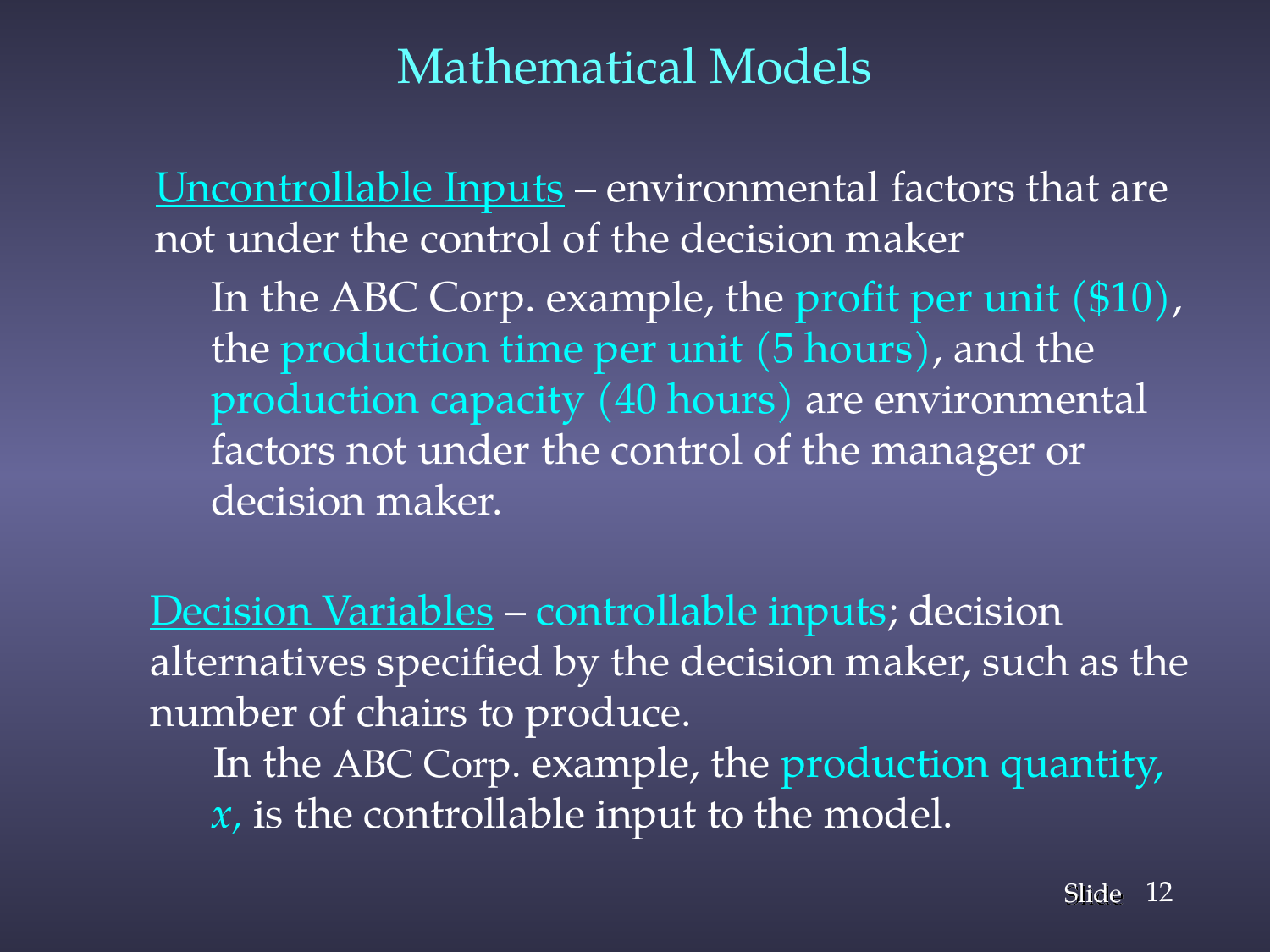

Mathematical Models
	Uncontrollable Inputs – environmental factors that are not under the control of the decision maker
	In the ABC Corp. example, the profit per unit ($10), the production time per unit (5 hours), and the production capacity (40 hours) are environmental factors not under the control of the manager or decision maker.

    Decision Variables – controllable inputs; decision
    alternatives specified by the decision maker, such as the
    number of chairs to produce.
    In the ABC Corp. example, the production quantity, x, is the controllable input to the model.